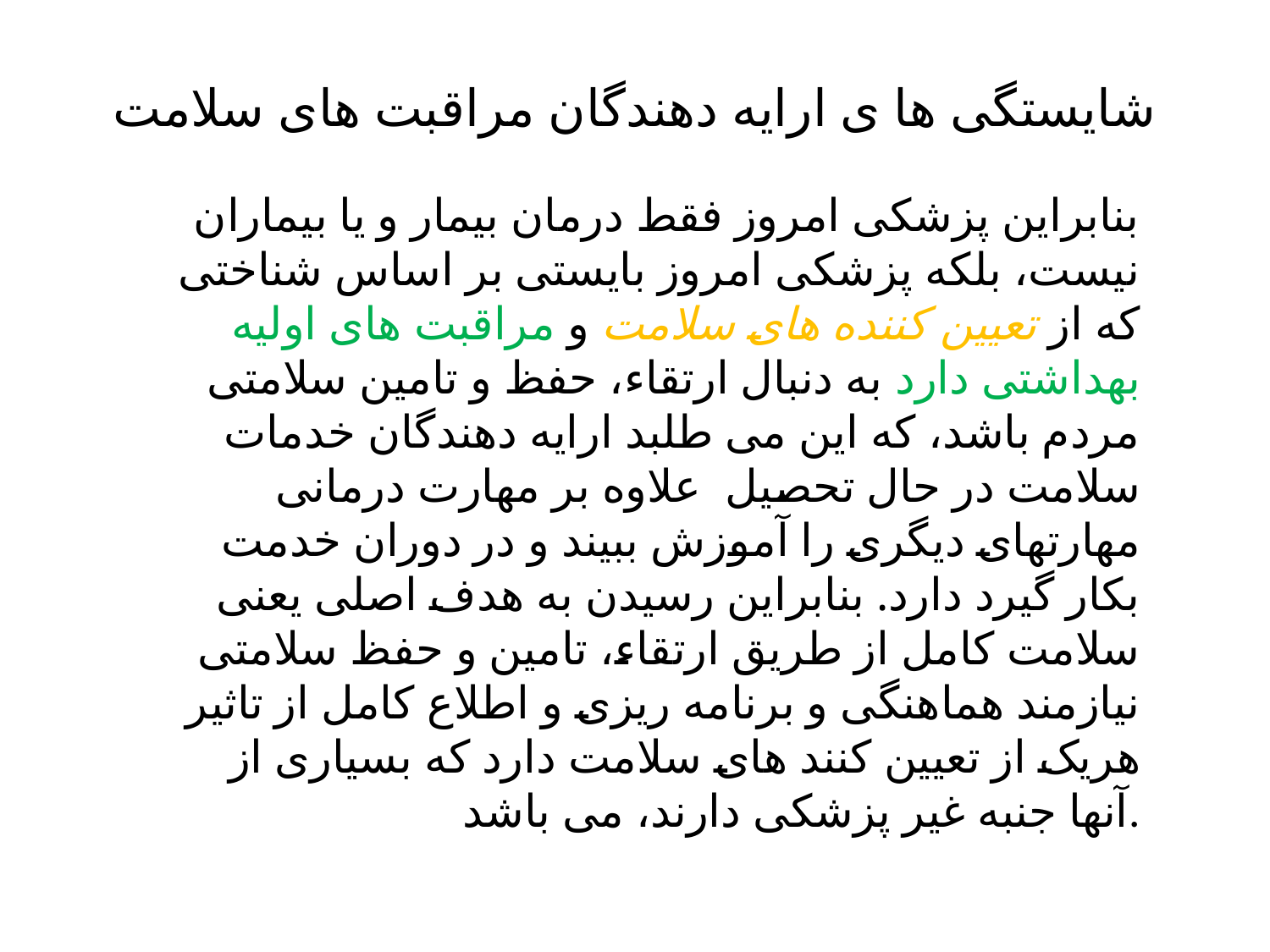

# شایستگی ها ی ارایه دهندگان مراقبت های سلامت
بنابراین پزشکی امروز فقط درمان بیمار و یا بیماران نیست، بلکه پزشکی امروز بایستی بر اساس شناختی که از تعیین کننده های سلامت و مراقبت های اولیه بهداشتی دارد به دنبال ارتقاء، حفظ و تامین سلامتی مردم باشد، که این می طلبد ارایه دهندگان خدمات سلامت در حال تحصیل  علاوه بر مهارت درمانی مهارتهای دیگری را آموزش ببیند و در دوران خدمت بکار گیرد دارد. بنابراین رسیدن به هدف اصلی یعنی سلامت کامل از طریق ارتقاء، تامین و حفظ سلامتی نیازمند هماهنگی و برنامه ریزی و اطلاع کامل از تاثیر هریک از تعیین کنند های سلامت دارد که بسیاری از آنها جنبه غیر پزشکی دارند، می باشد.